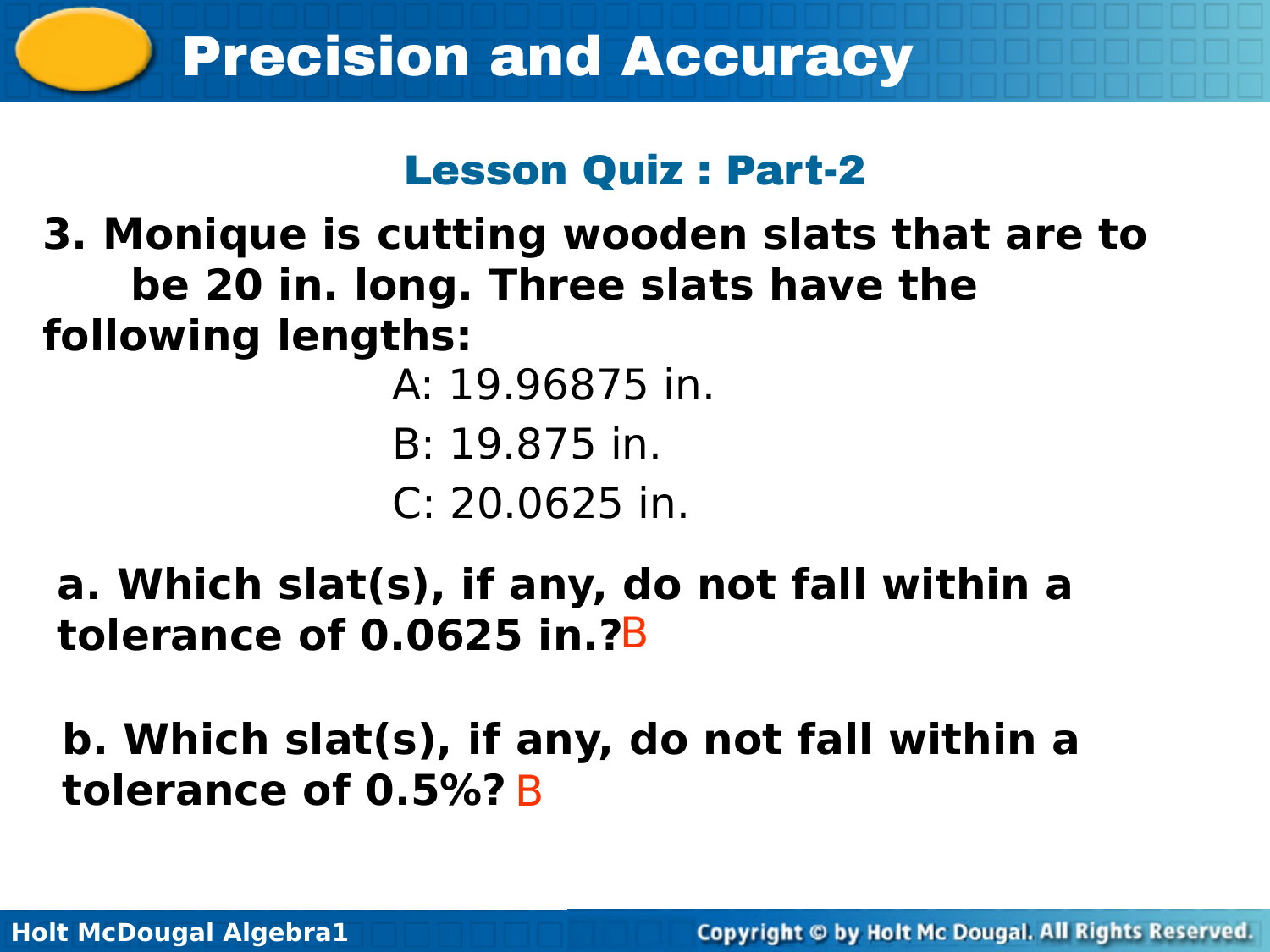

Lesson Quiz : Part-2
3. Monique is cutting wooden slats that are to        be 20 in. long. Three slats have the following lengths:

A: 19.96875 in.
B: 19.875 in.
C: 20.0625 in.
a. Which slat(s), if any, do not fall within a tolerance of 0.0625 in.?
B
b. Which slat(s), if any, do not fall within a tolerance of 0.5%?
B